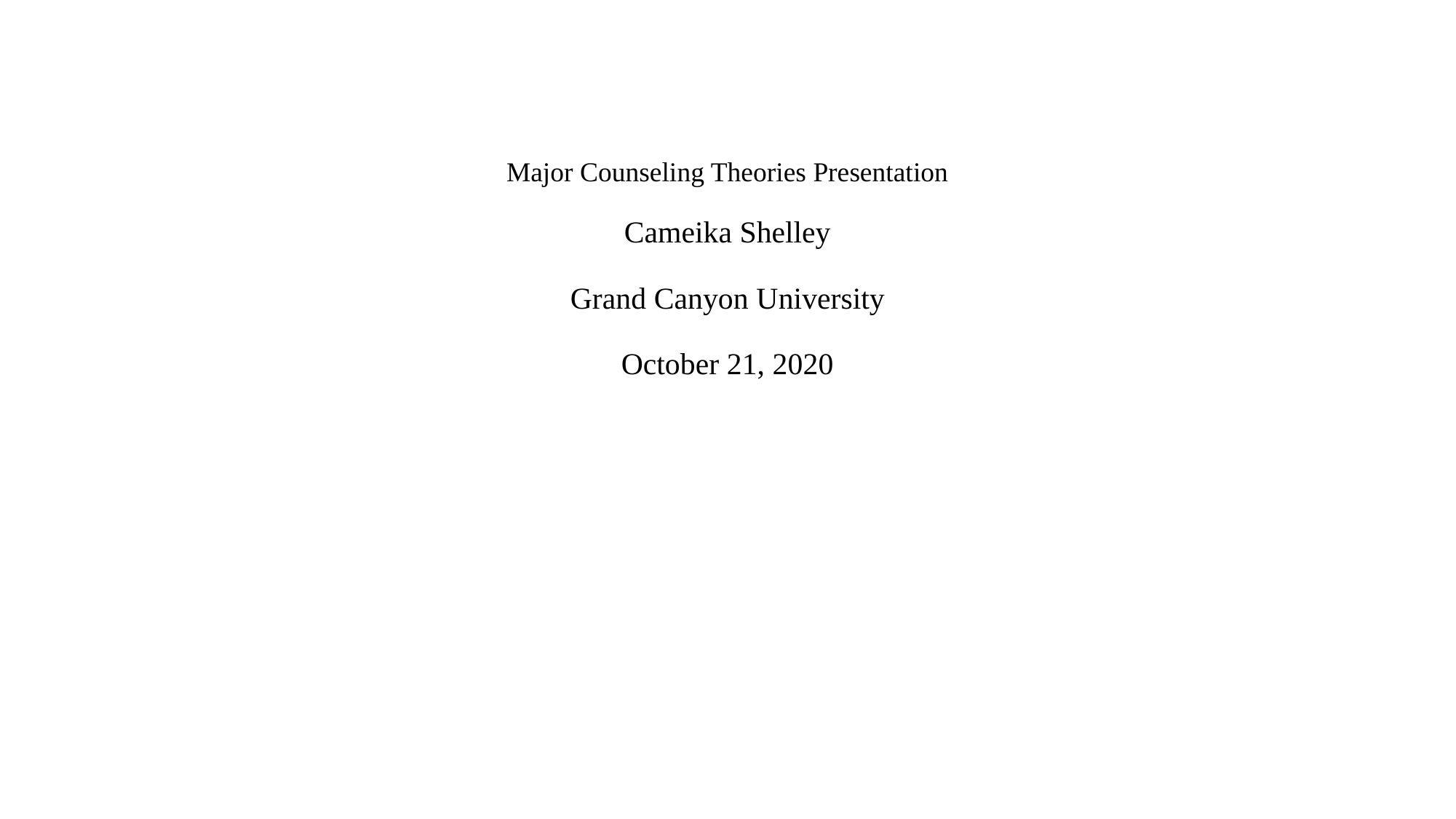

# Major Counseling Theories Presentation Cameika Shelley Grand Canyon University October 21, 2020